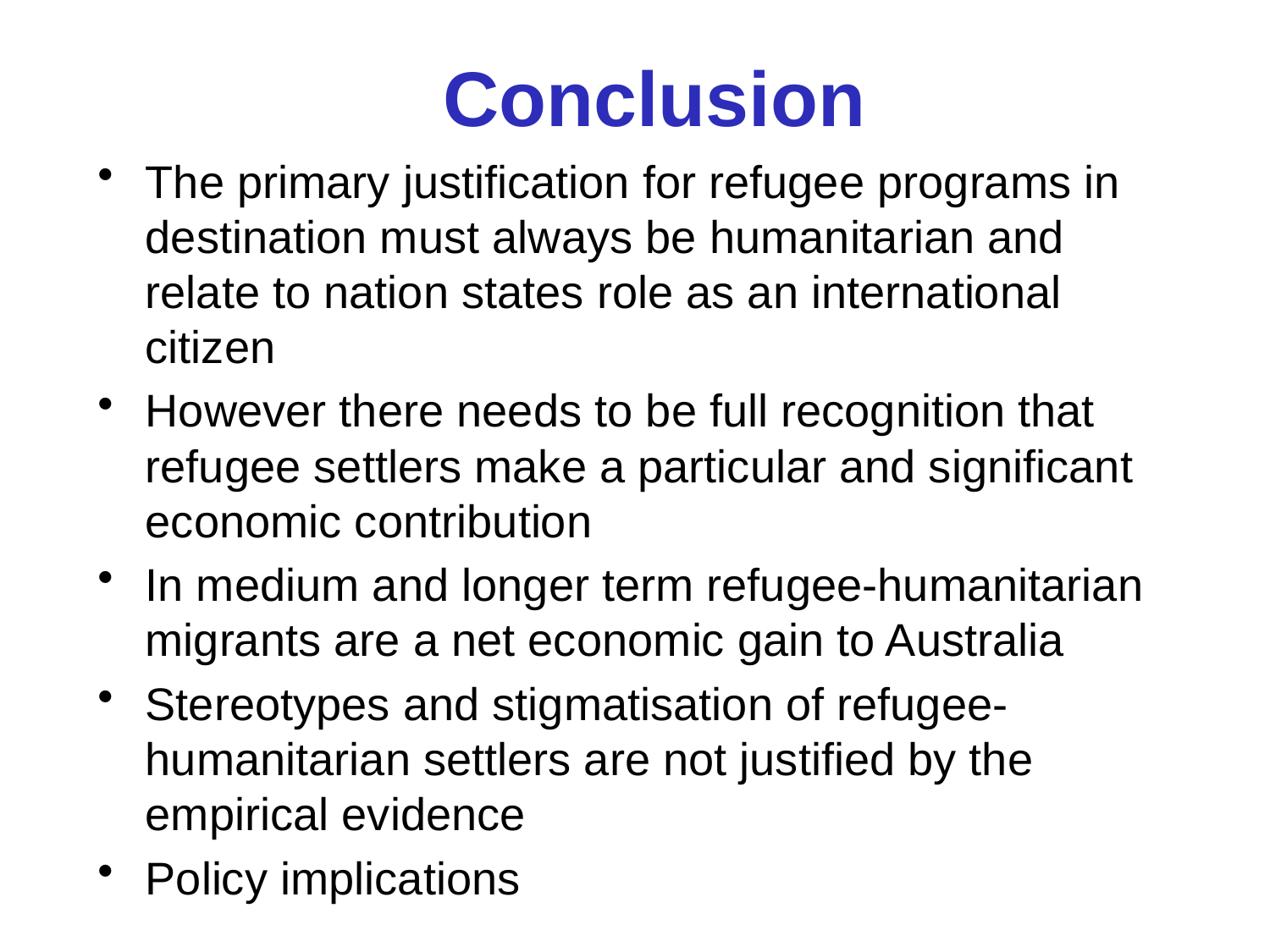

# Conclusion
The primary justification for refugee programs in destination must always be humanitarian and relate to nation states role as an international citizen
However there needs to be full recognition that refugee settlers make a particular and significant economic contribution
In medium and longer term refugee-humanitarian migrants are a net economic gain to Australia
Stereotypes and stigmatisation of refugee-humanitarian settlers are not justified by the empirical evidence
Policy implications